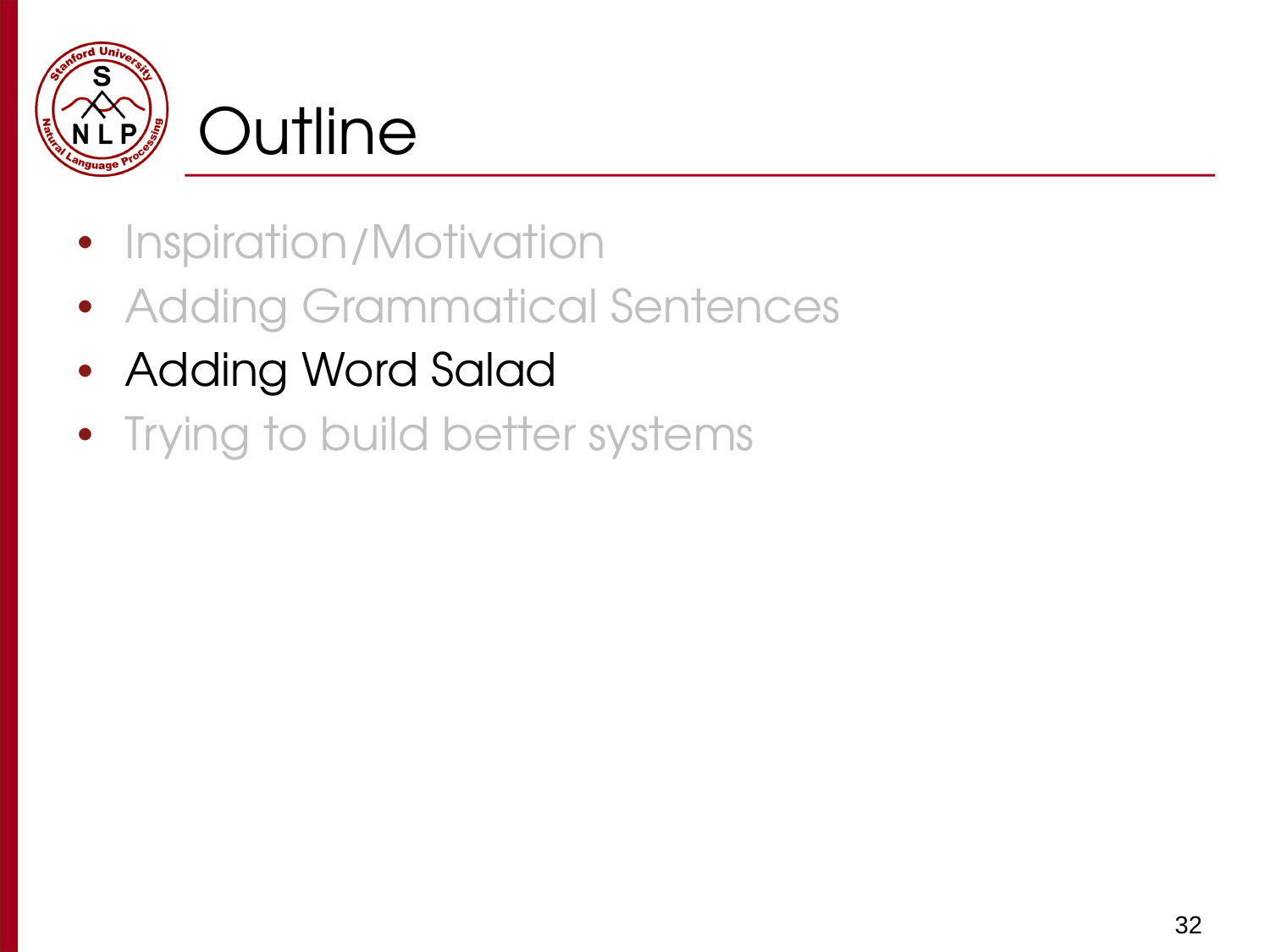

# Outline
Inspiration/Motivation
Adding Grammatical Sentences
Adding Word Salad
Trying to build better systems
32